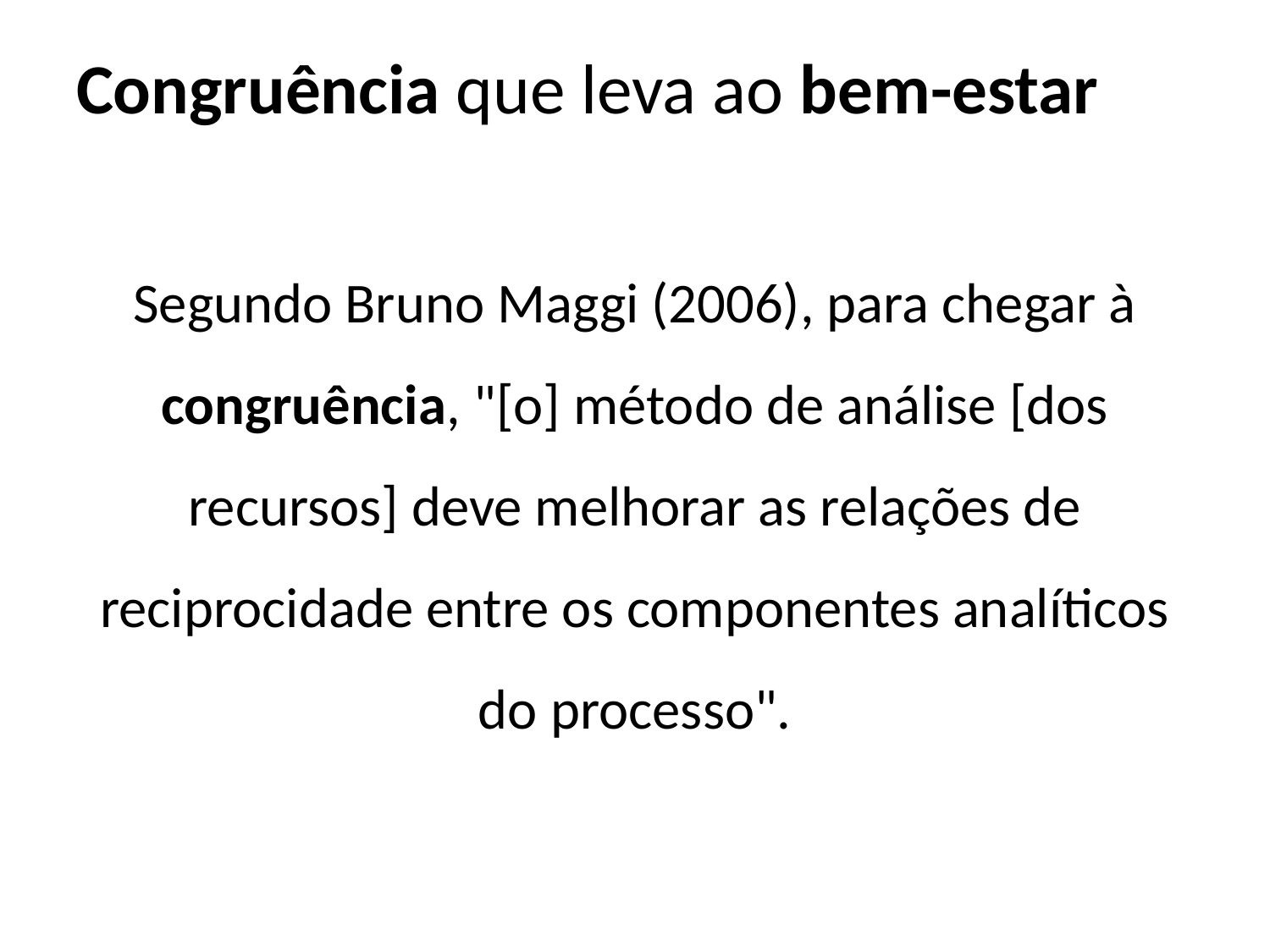

# Congruência que leva ao bem-estar
Segundo Bruno Maggi (2006), para chegar à congruência, "[o] método de análise [dos recursos] deve melhorar as relações de reciprocidade entre os componentes analíticos do processo".